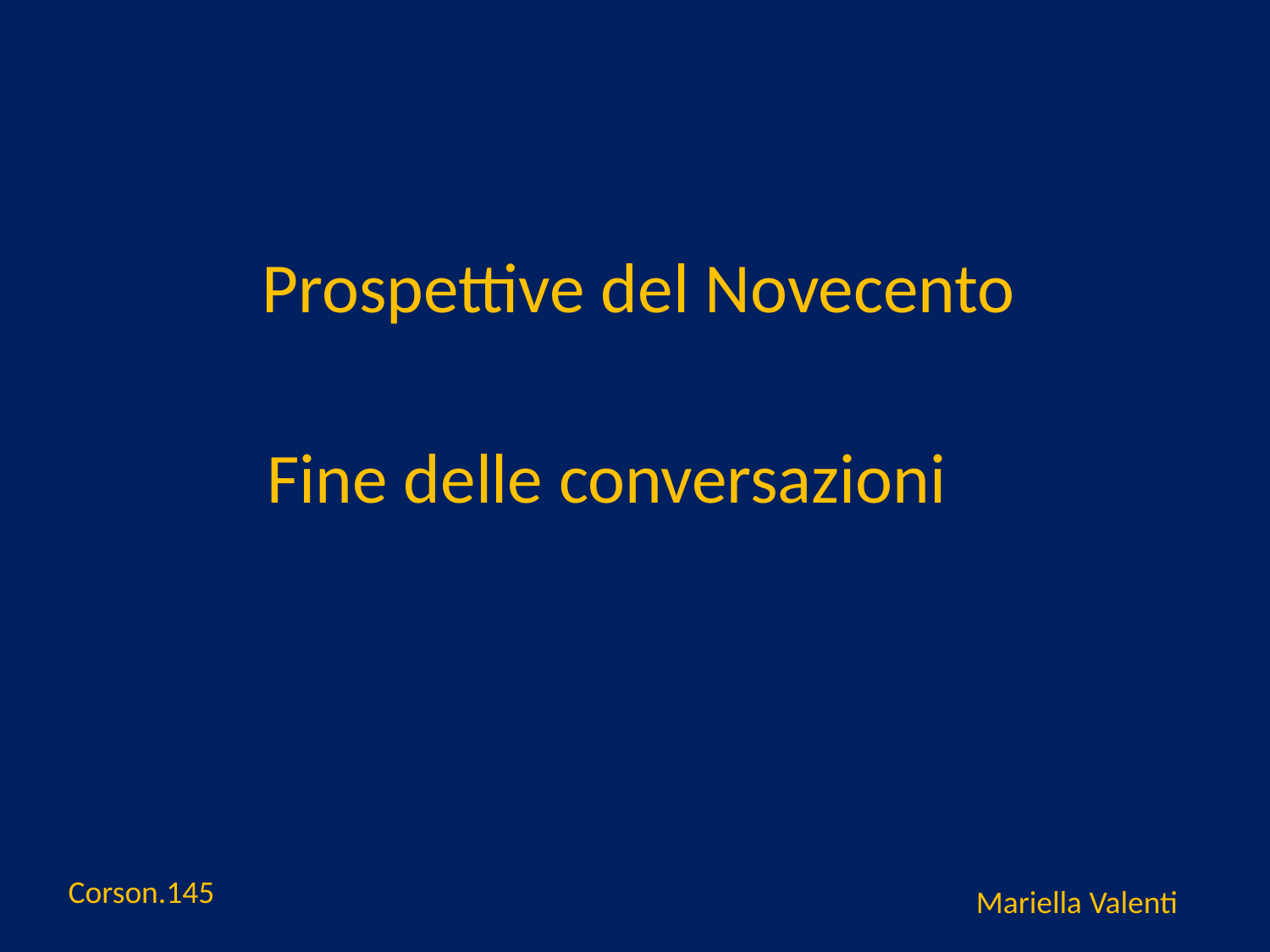

Prospettive del Novecento
Fine delle conversazioni
Corson.145
Mariella Valenti